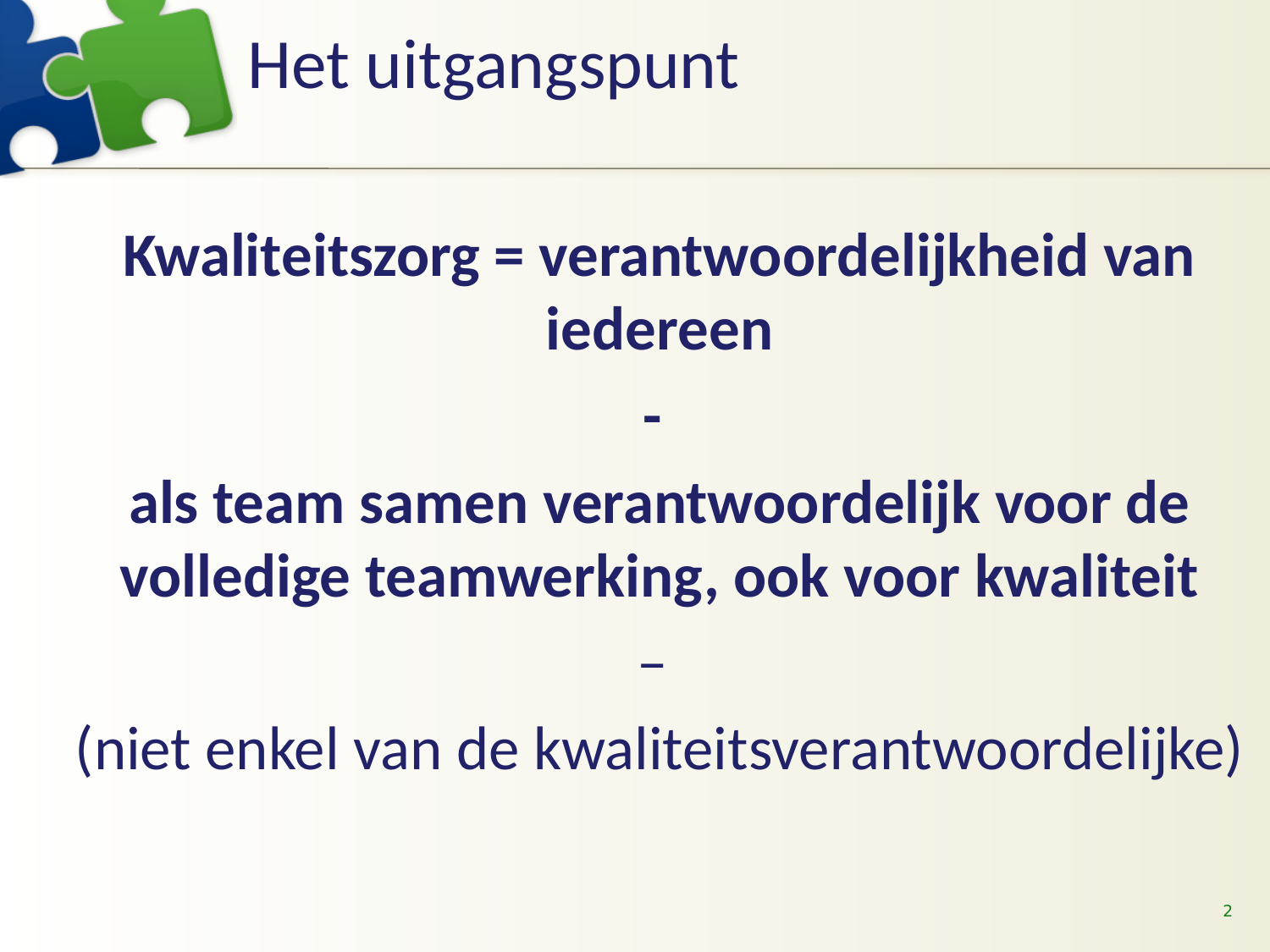

# Het uitgangspunt
Kwaliteitszorg = verantwoordelijkheid van iedereen
-
als team samen verantwoordelijk voor de volledige teamwerking, ook voor kwaliteit
–
(niet enkel van de kwaliteitsverantwoordelijke)
2